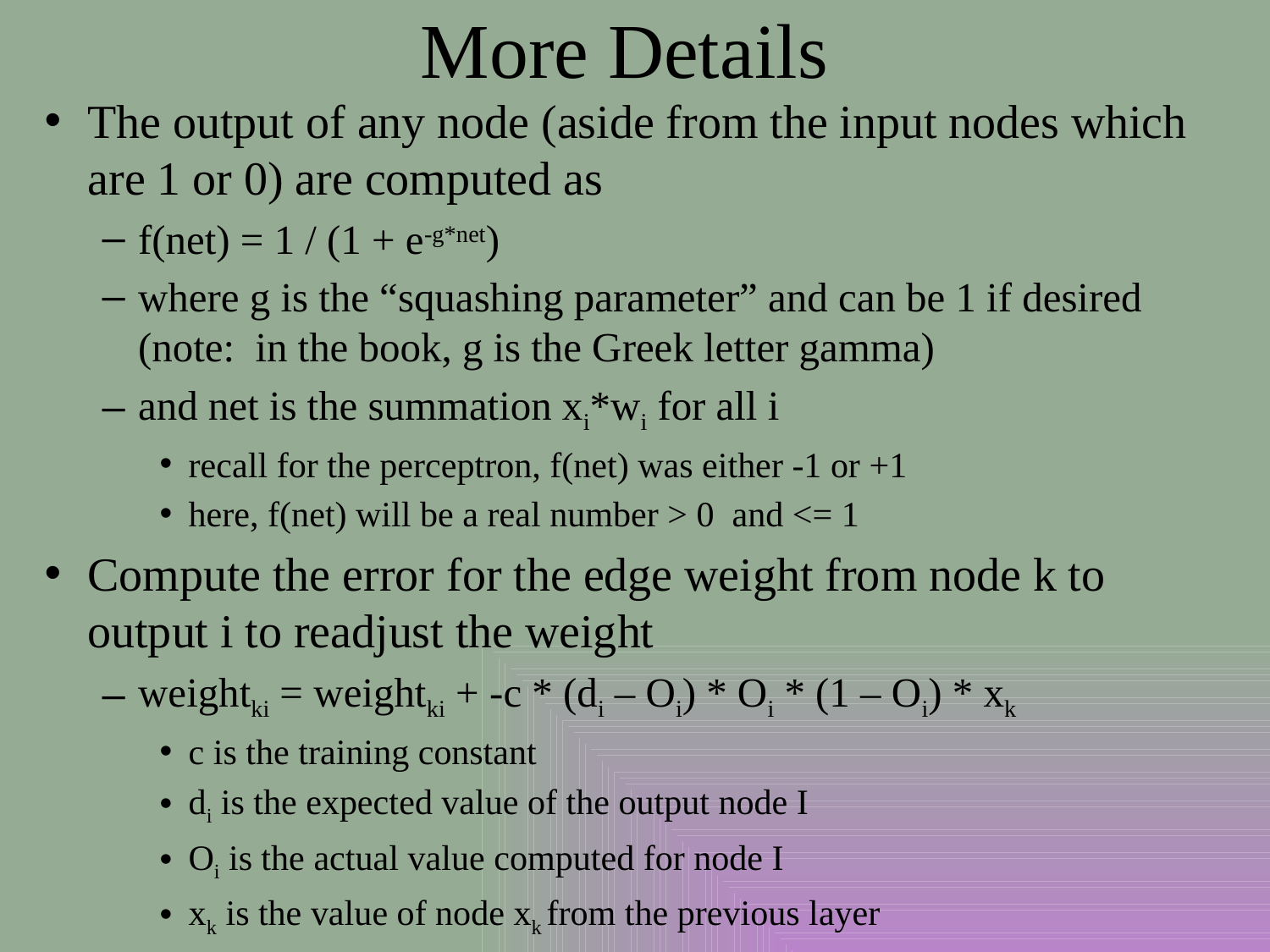

# More Details
The output of any node (aside from the input nodes which are 1 or 0) are computed as
f(net) = 1 / (1 + e-g*net)
where g is the “squashing parameter” and can be 1 if desired (note:  in the book, g is the Greek letter gamma)
and net is the summation xi*wi for all i
recall for the perceptron, f(net) was either -1 or +1
here, f(net) will be a real number > 0  and <= 1
Compute the error for the edge weight from node k to output i to readjust the weight
weightki = weightki + -c * (di – Oi) * Oi * (1 – Oi) * xk
c is the training constant
di is the expected value of the output node I
Oi is the actual value computed for node I
xk is the value of node xk from the previous layer